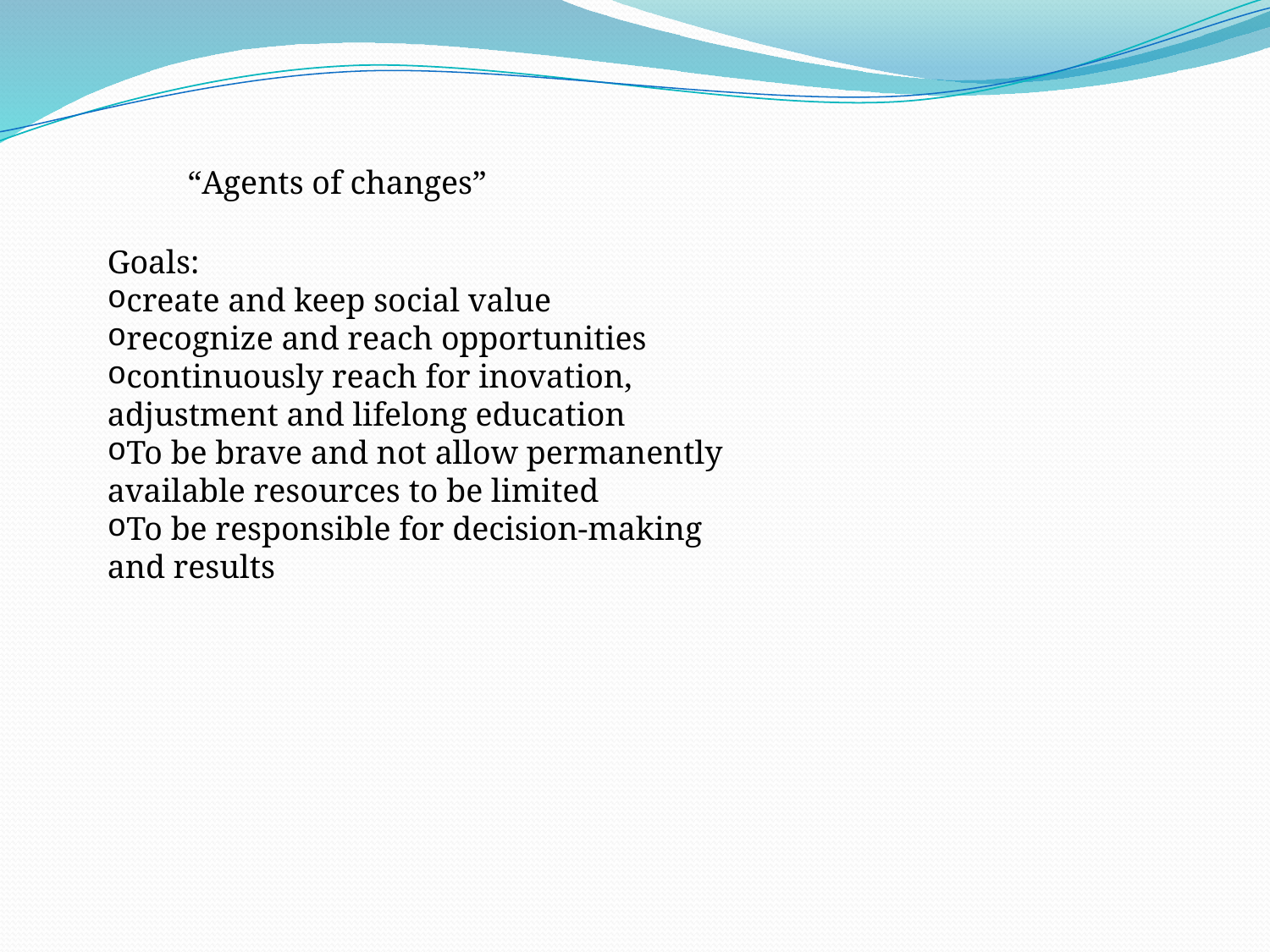

“Agents of changes”
Goals:
create and keep social value
recognize and reach opportunities
continuously reach for inovation,               adjustment and lifelong education
To be brave and not allow permanently available resources to be limited
To be responsible for decision-making and results